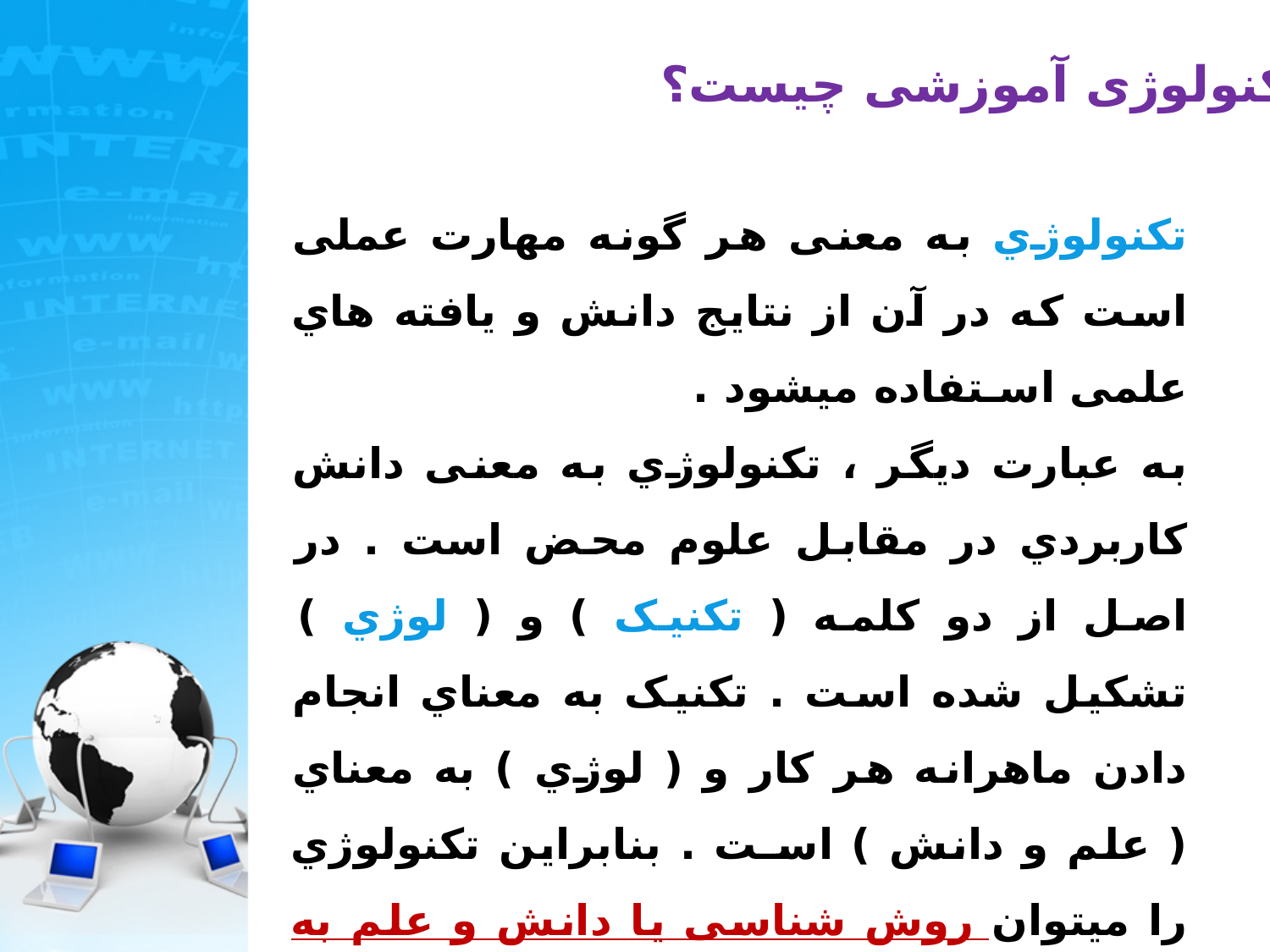

تکنولوژی آموزشی چیست؟
تکنولوژي به معنی هر گونه مهارت عملی است که در آن از نتایج دانش و یافته هاي علمی اسـتفاده میشود .
به عبارت دیگر ، تکنولوژي به معنی دانش کاربردي در مقابل علوم محض است . در اصل از دو کلمه ( تکنیک ) و ( لوژي ) تشکیل شده است . تکنیک به معناي انجام دادن ماهرانه هر کار و ( لوژي ) به معناي ( علم و دانش ) اسـت . بنابراین تکنولوژي را میتوان روش شناسی یا دانش و علم به روش هاي ماهرانه انجام دادن امور دانست .